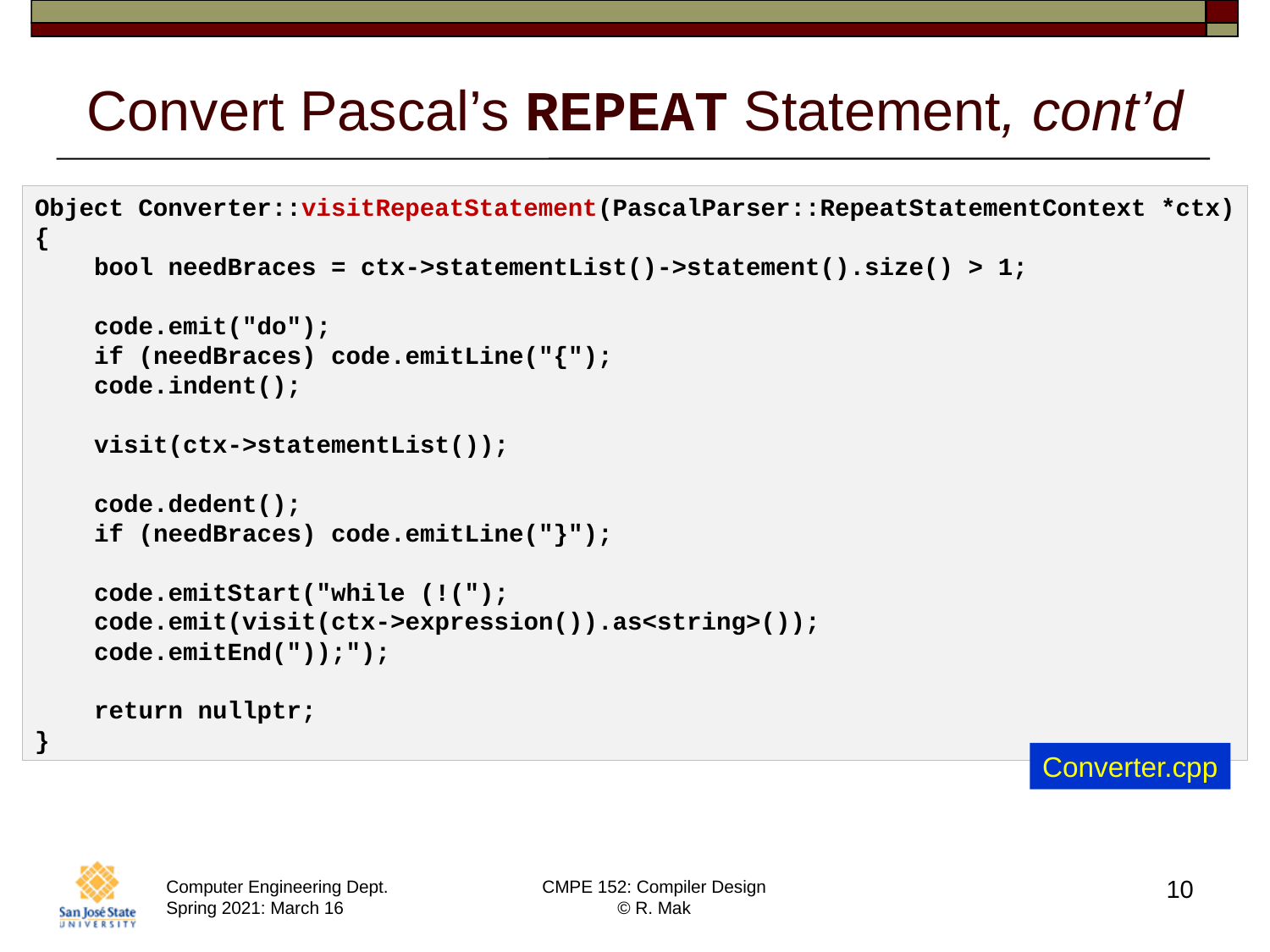

# Convert Pascal’s REPEAT Statement, cont’d
Object Converter::visitRepeatStatement(PascalParser::RepeatStatementContext *ctx)
{
    bool needBraces = ctx->statementList()->statement().size() > 1;

    code.emit("do");
    if (needBraces) code.emitLine("{");
    code.indent();
    visit(ctx->statementList());
    code.dedent();
    if (needBraces) code.emitLine("}");

    code.emitStart("while (!(");
    code.emit(visit(ctx->expression()).as<string>());
    code.emitEnd("));");

    return nullptr;
}
Converter.cpp
10